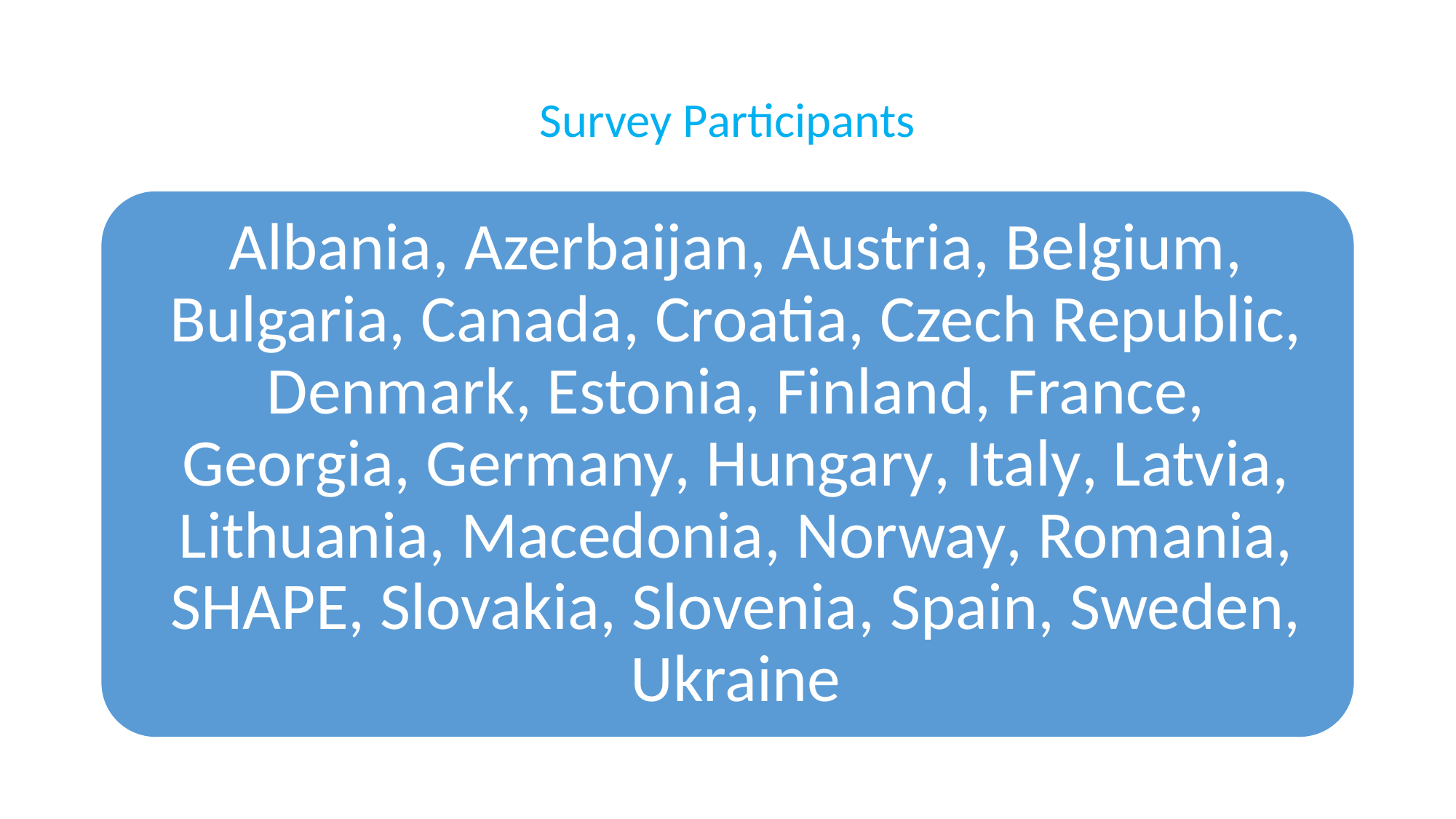

# Survey Participants
Albania, Azerbaijan, Austria, Belgium, Bulgaria, Canada, Croatia, Czech Republic, Denmark, Estonia, Finland, France, Georgia, Germany, Hungary, Italy, Latvia, Lithuania, Macedonia, Norway, Romania, SHAPE, Slovakia, Slovenia, Spain, Sweden, Ukraine